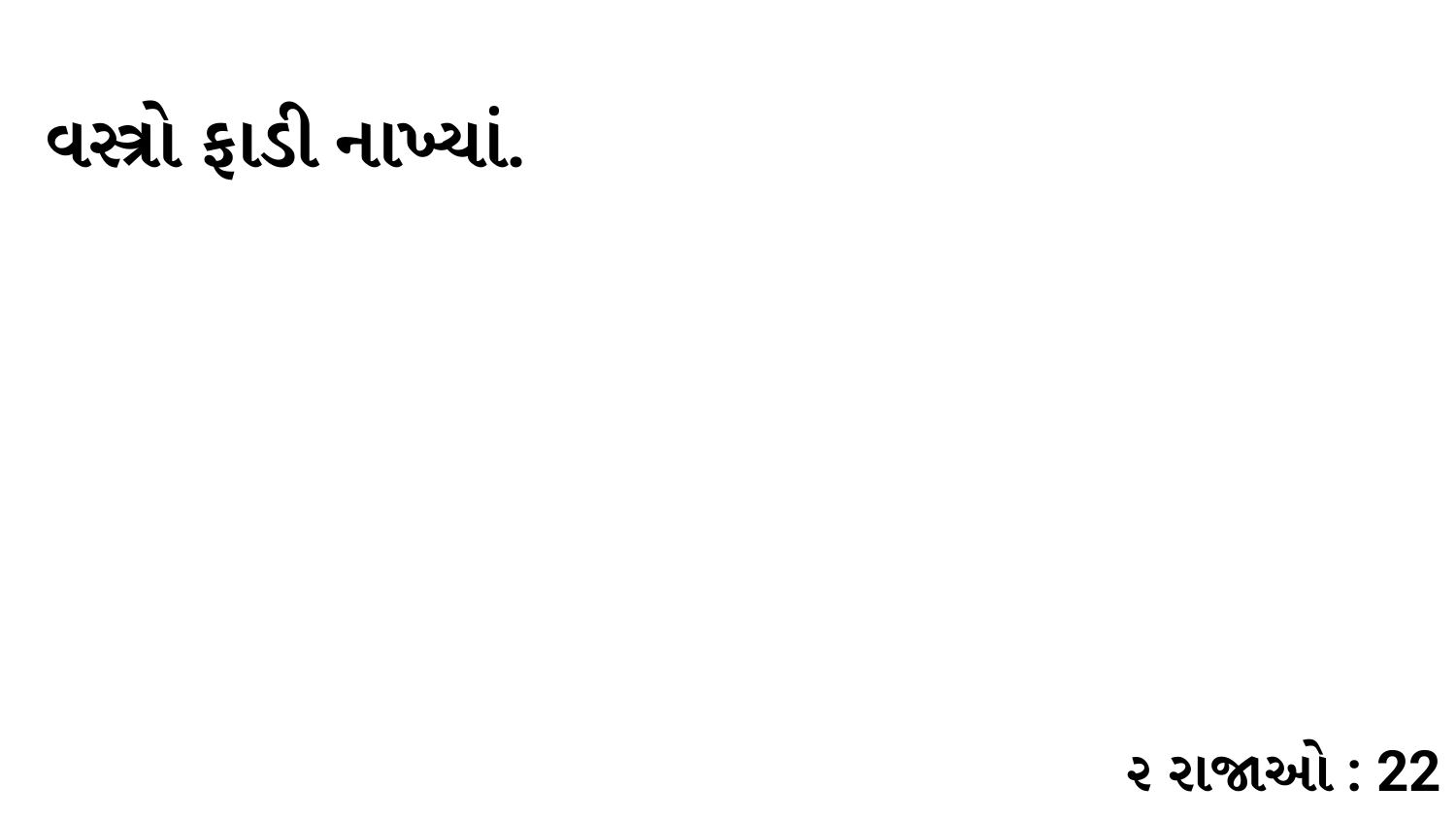

વસ્ત્રો ફાડી નાખ્યાં.
૨ રાજાઓ : 22